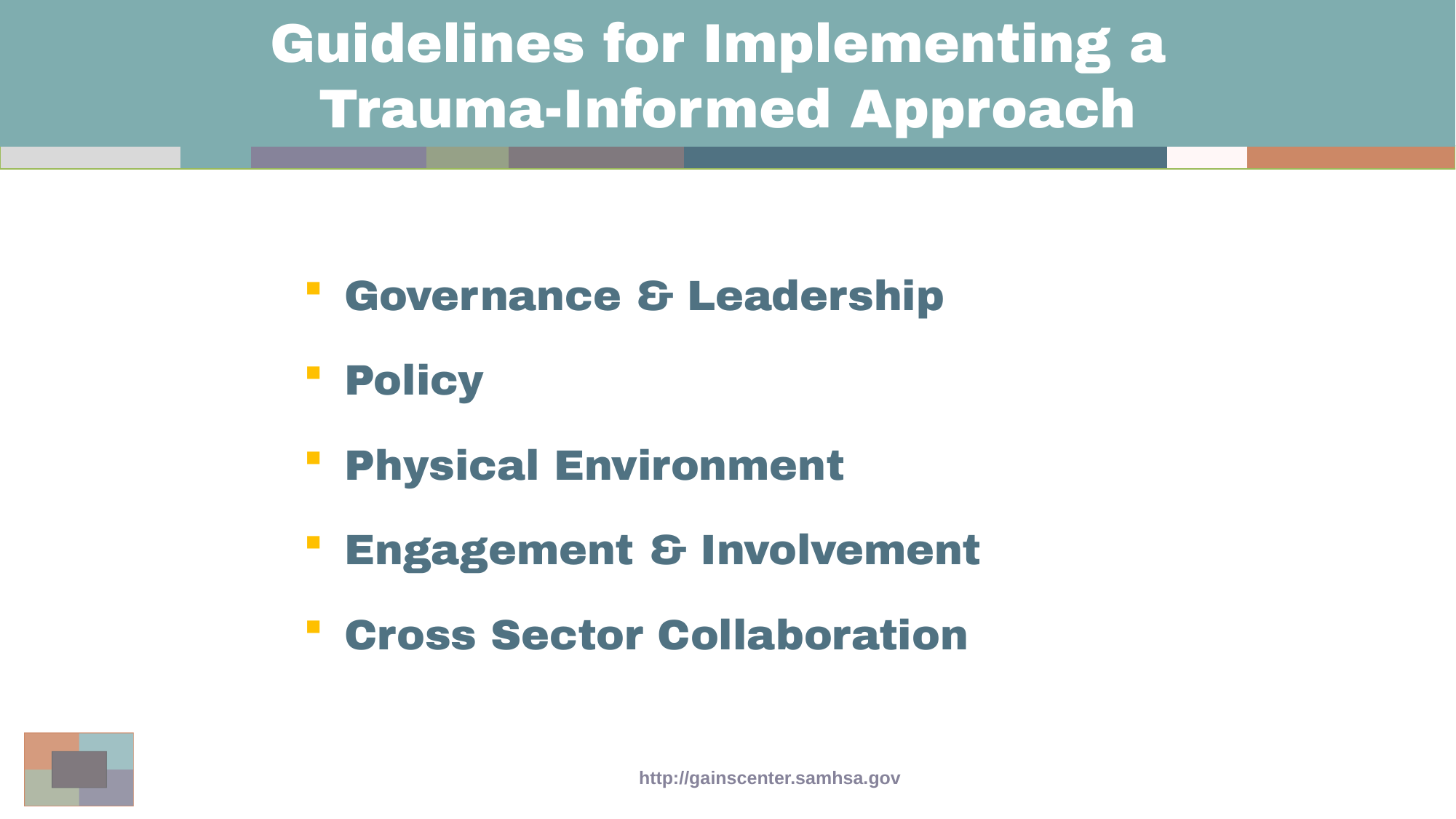

# Guidelines for Implementing a Trauma-Informed Approach
Governance & Leadership
Policy
Physical Environment
Engagement & Involvement
Cross Sector Collaboration